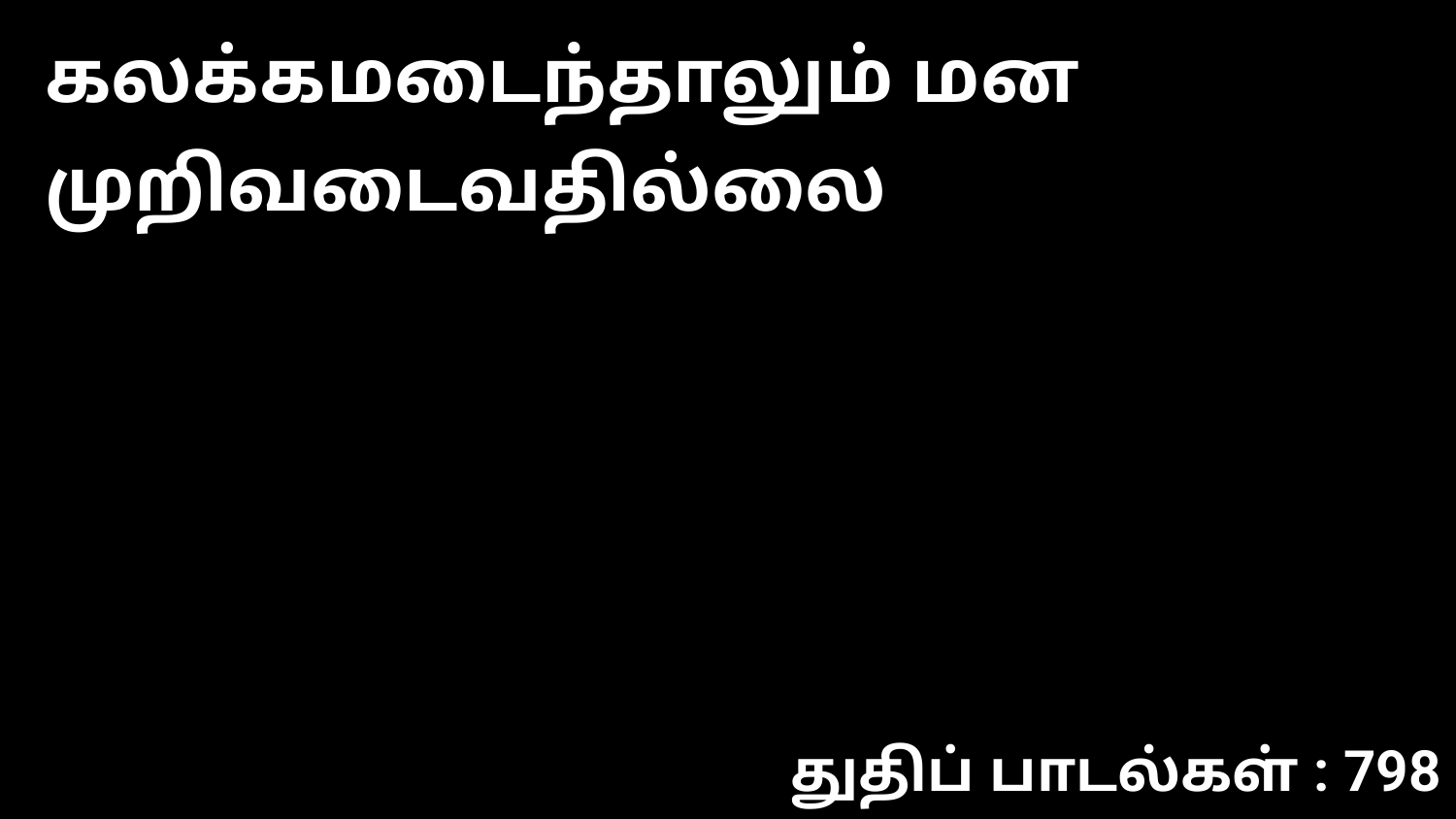

கலக்கமடைந்தாலும் மன முறிவடைவதில்லை
துதிப் பாடல்கள் : 798